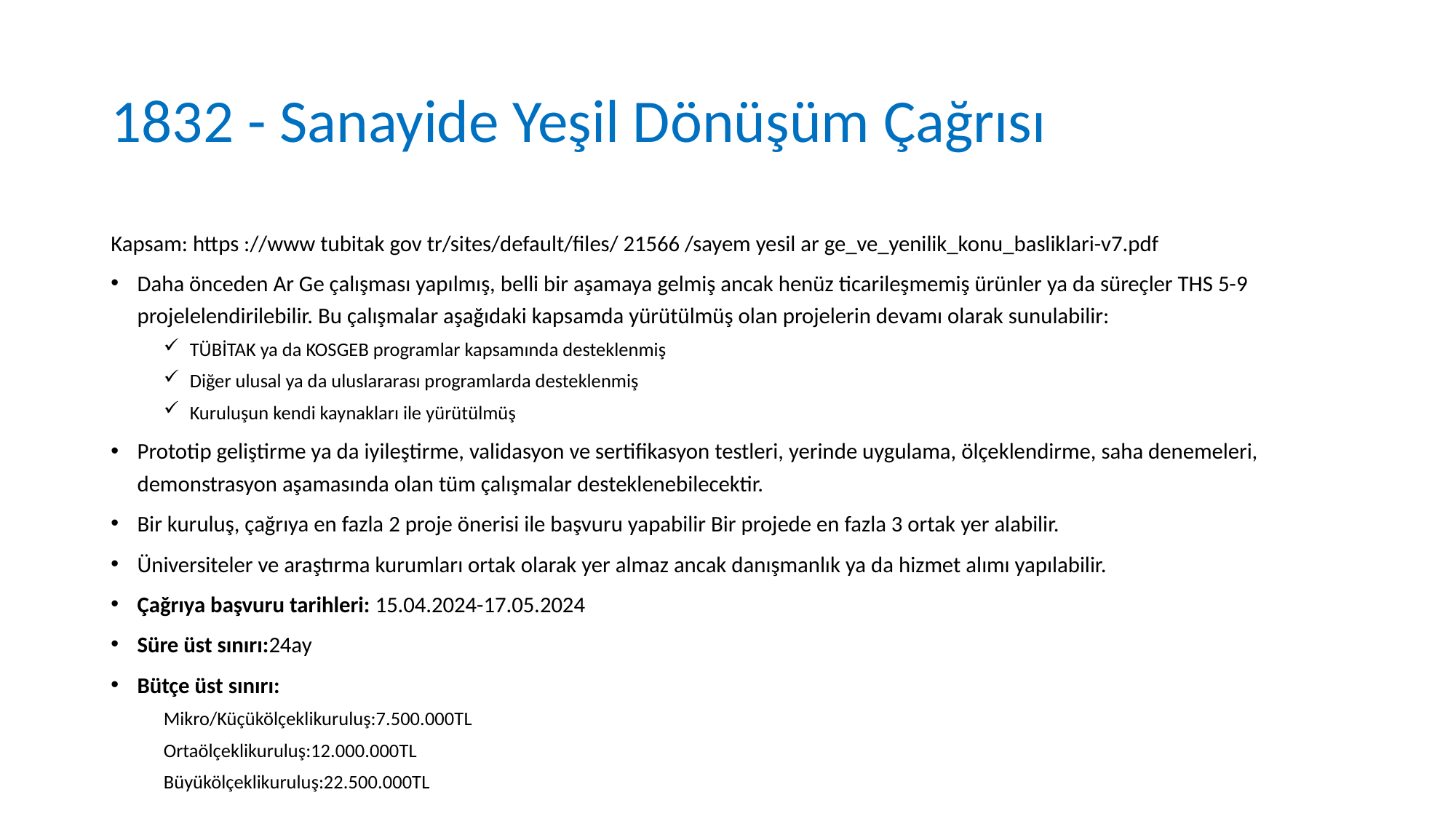

# 1832 - Sanayide Yeşil Dönüşüm Çağrısı
Kapsam: https ://www tubitak gov tr/sites/default/files/ 21566 /sayem yesil ar ge_ve_yenilik_konu_basliklari-v7.pdf
Daha önceden Ar Ge çalışması yapılmış, belli bir aşamaya gelmiş ancak henüz ticarileşmemiş ürünler ya da süreçler THS 5-9 projelelendirilebilir. Bu çalışmalar aşağıdaki kapsamda yürütülmüş olan projelerin devamı olarak sunulabilir:
TÜBİTAK ya da KOSGEB programlar kapsamında desteklenmiş
Diğer ulusal ya da uluslararası programlarda desteklenmiş
Kuruluşun kendi kaynakları ile yürütülmüş
Prototip geliştirme ya da iyileştirme, validasyon ve sertifikasyon testleri, yerinde uygulama, ölçeklendirme, saha denemeleri, demonstrasyon aşamasında olan tüm çalışmalar desteklenebilecektir.
Bir kuruluş, çağrıya en fazla 2 proje önerisi ile başvuru yapabilir Bir projede en fazla 3 ortak yer alabilir.
Üniversiteler ve araştırma kurumları ortak olarak yer almaz ancak danışmanlık ya da hizmet alımı yapılabilir.
Çağrıya başvuru tarihleri: 15.04.2024-17.05.2024
Süre üst sınırı:24ay
Bütçe üst sınırı:
Mikro/Küçükölçeklikuruluş:7.500.000TL
Ortaölçeklikuruluş:12.000.000TL
Büyükölçeklikuruluş:22.500.000TL